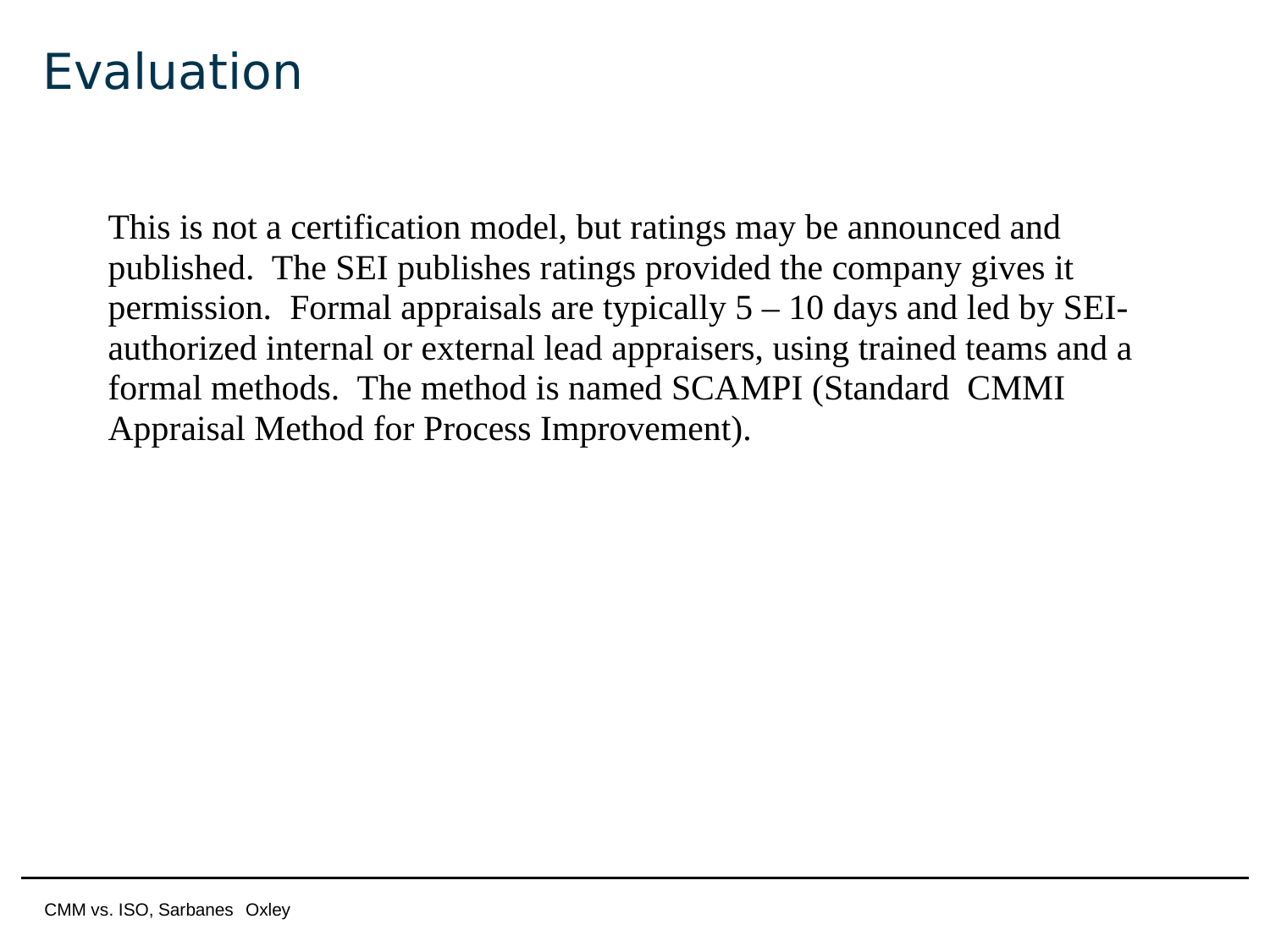

# Evaluation
This is not a certification model, but ratings may be announced and published.  The SEI publishes ratings provided the company gives it permission.  Formal appraisals are typically 5 – 10 days and led by SEI-authorized internal or external lead appraisers, using trained teams and a formal methods.  The method is named SCAMPI (Standard  CMMI Appraisal Method for Process Improvement).